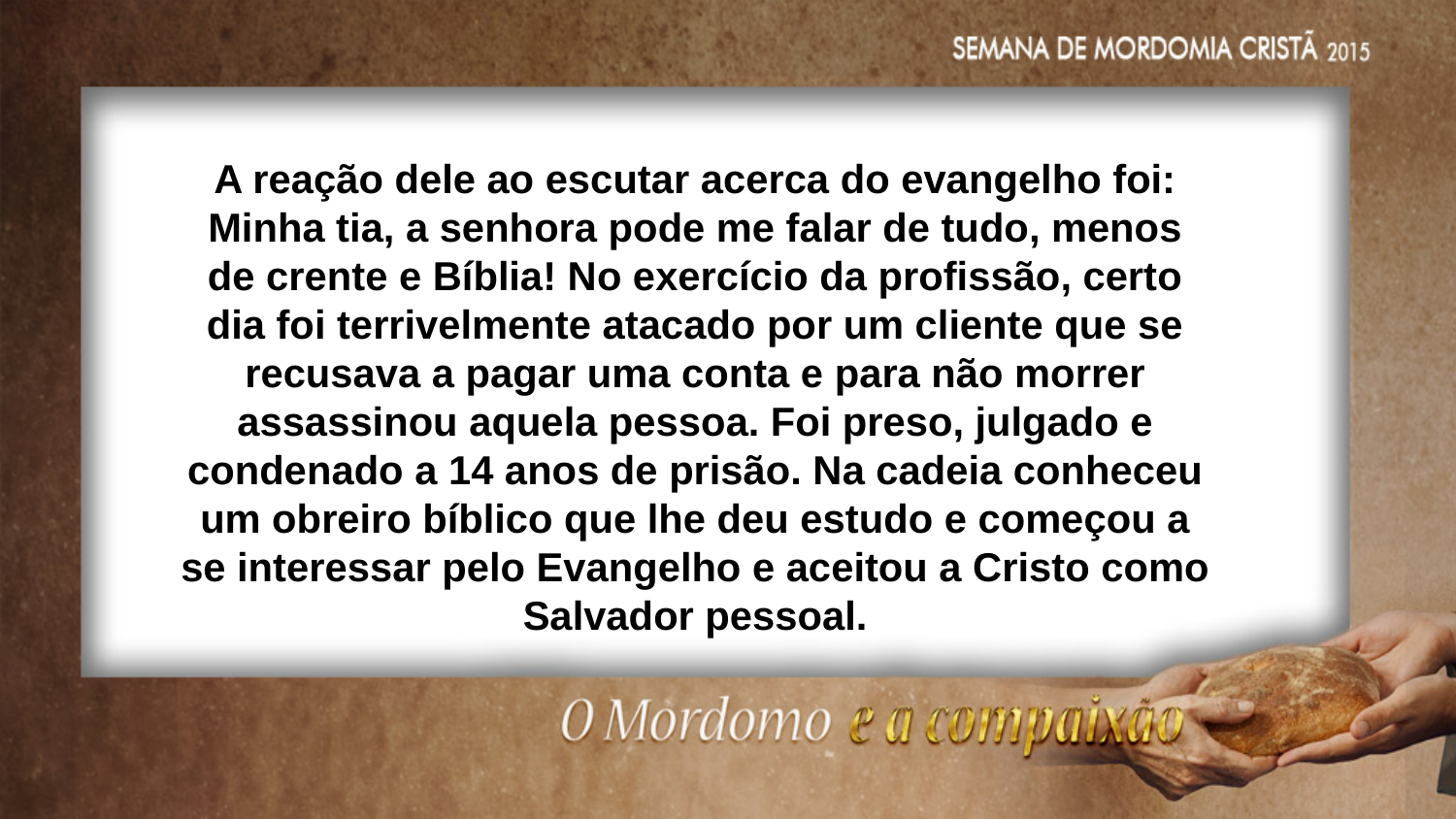

A reação dele ao escutar acerca do evangelho foi: Minha tia, a senhora pode me falar de tudo, menos de crente e Bíblia! No exercício da profissão, certo dia foi terrivelmente atacado por um cliente que se recusava a pagar uma conta e para não morrer assassinou aquela pessoa. Foi preso, julgado e condenado a 14 anos de prisão. Na cadeia conheceu um obreiro bíblico que lhe deu estudo e começou a se interessar pelo Evangelho e aceitou a Cristo como Salvador pessoal.